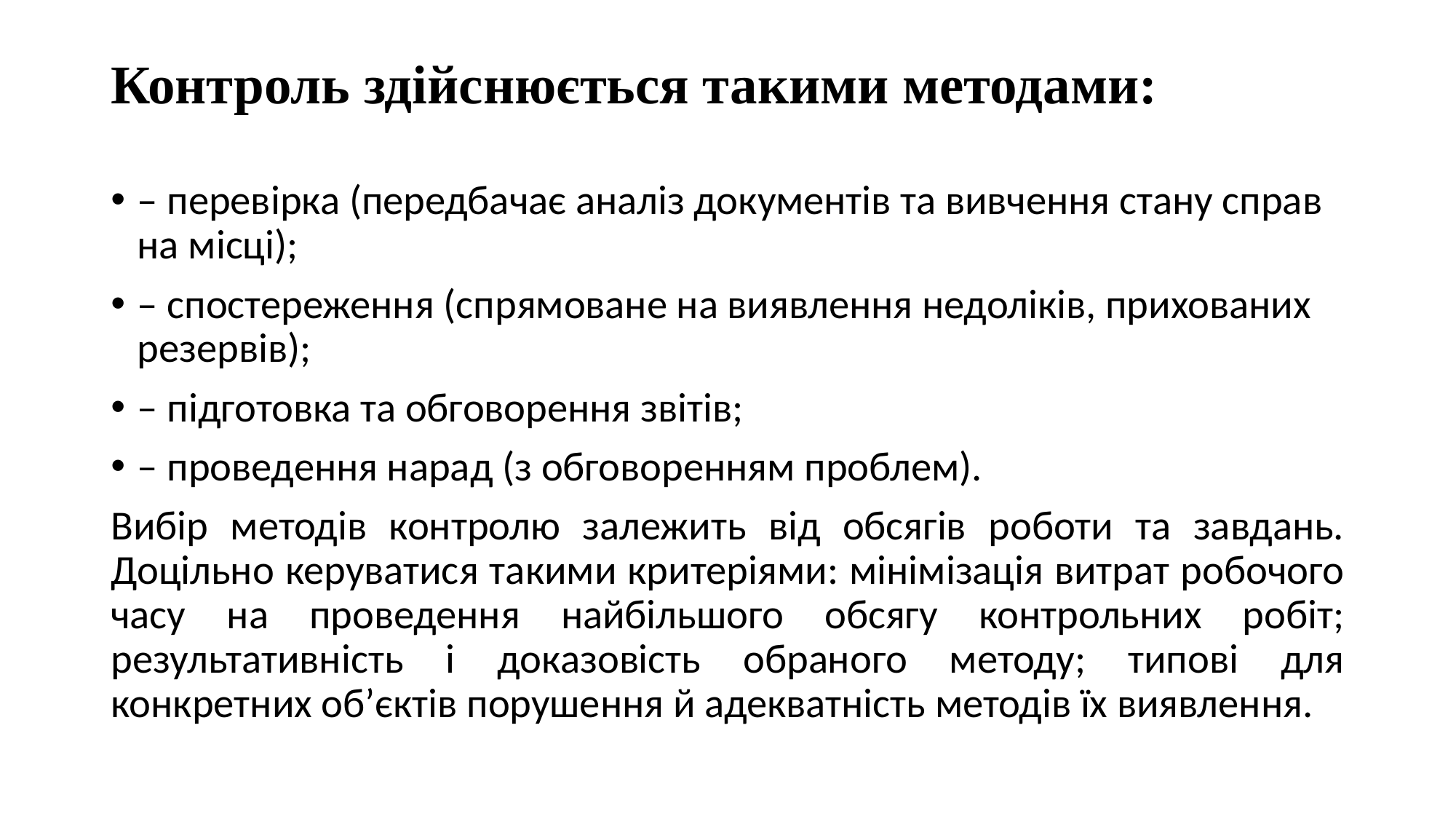

# Контроль здійснюється такими методами:
– перевірка (передбачає аналіз документів та вивчення стану справ на місці);
– спостереження (спрямоване на виявлення недоліків, прихованих резервів);
– підготовка та обговорення звітів;
– проведення нарад (з обговоренням проблем).
Вибір методів контролю залежить від обсягів роботи та завдань. Доцільно керуватися такими критеріями: мінімізація витрат робочого часу на проведення найбільшого обсягу контрольних робіт; результативність і доказовість обраного методу; типові для конкретних об’єктів порушення й адекватність методів їх виявлення.